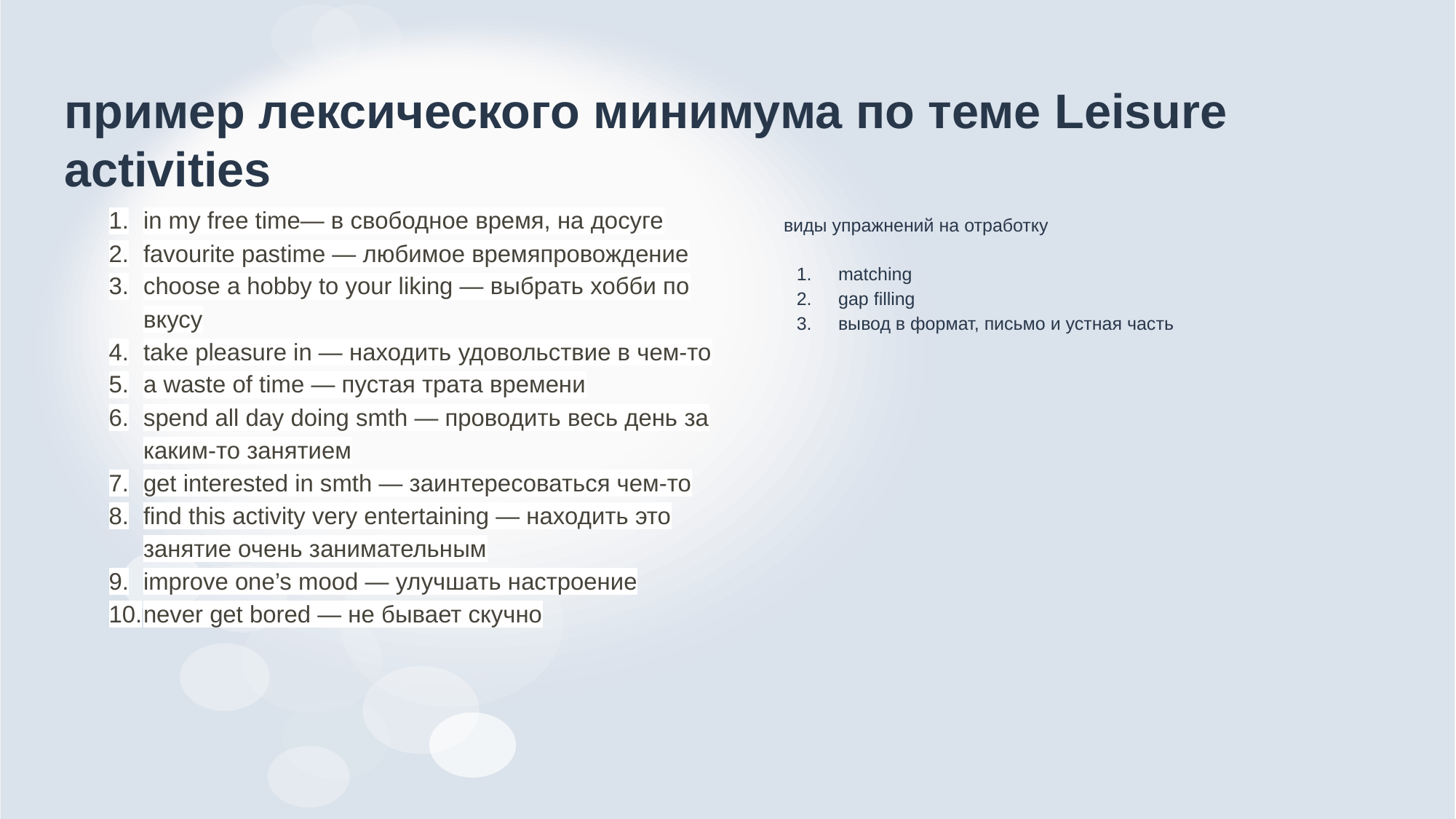

# пример лексического минимума по теме Leisure activities
in my free time— в свободное время, на досуге
favourite pastime — любимое времяпровождение
choose a hobby to your liking — выбрать хобби по вкусу
take pleasure in — находить удовольствие в чем-то
a waste of time — пустая трата времени
spend all day doing smth — проводить весь день за каким-то занятием
get interested in smth — заинтересоваться чем-то
find this activity very entertaining — находить это занятие очень занимательным
improve one’s mood — улучшать настроение
never get bored — не бывает скучно

виды упражнений на отработку
matching
gap filling
вывод в формат, письмо и устная часть